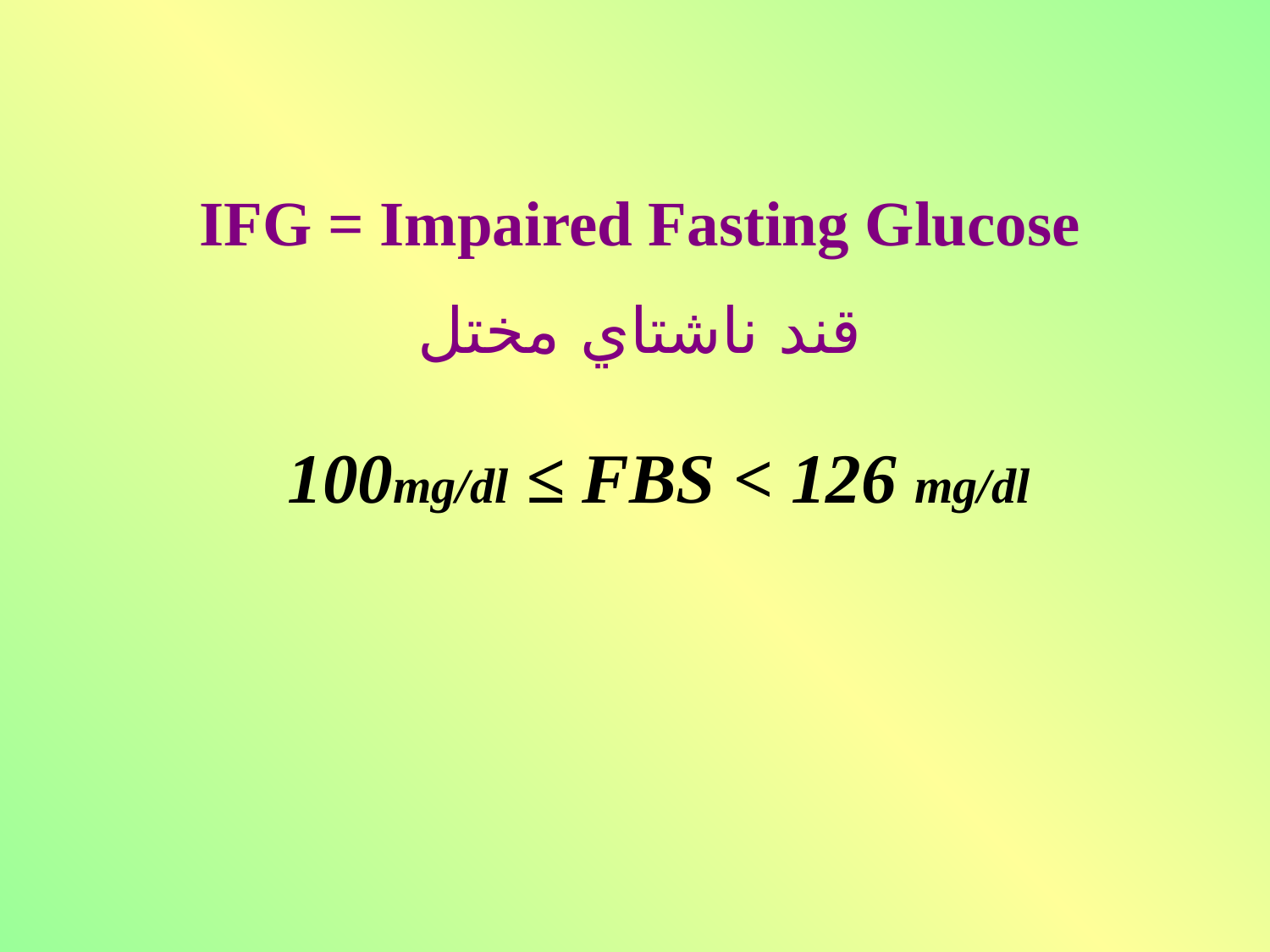

IFG = Impaired Fasting Glucose
قند ناشتاي مختل
 100mg/dl ≤ FBS < 126 mg/dl